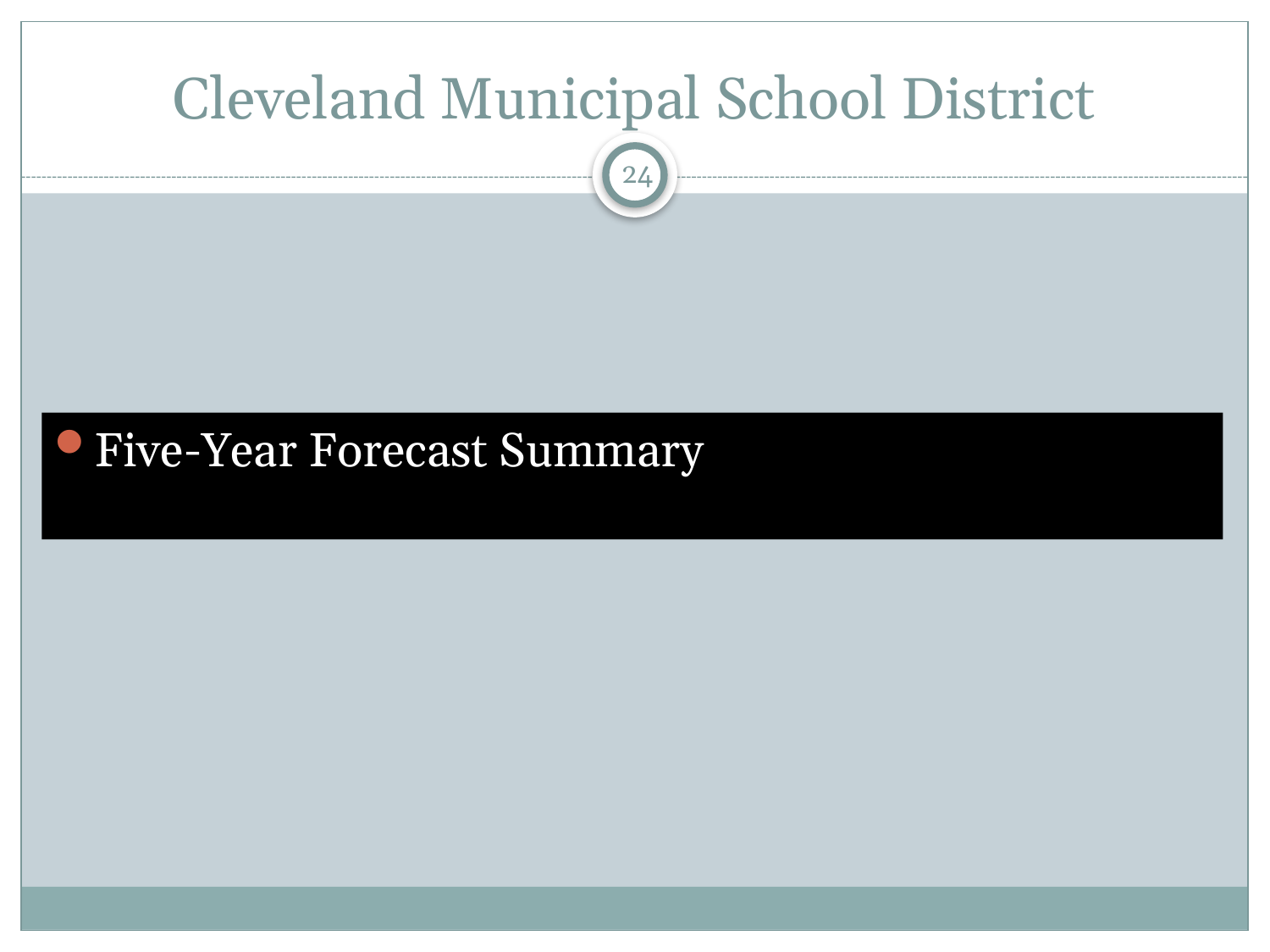

# Cleveland Municipal School District
24
Five-Year Forecast Summary